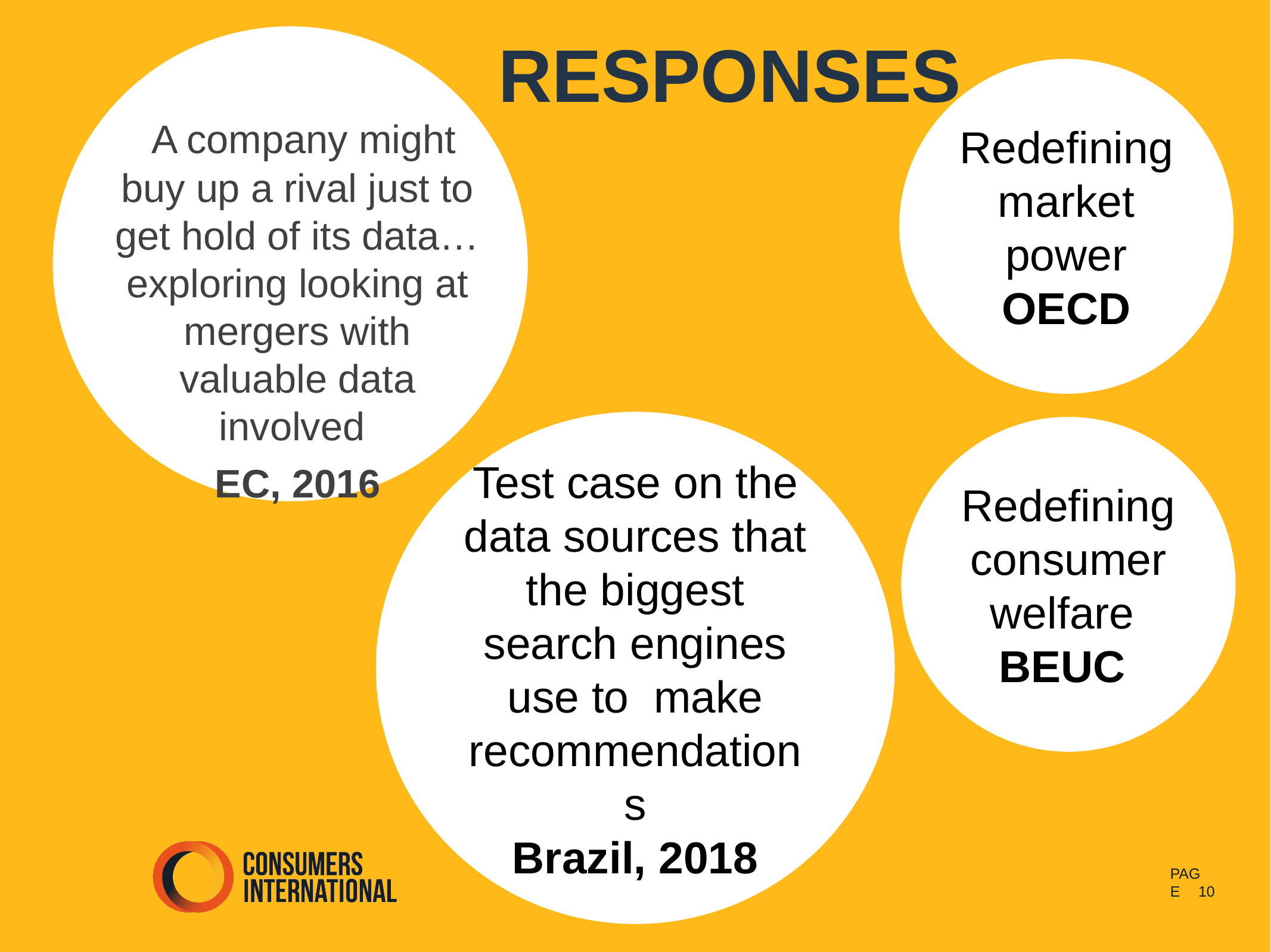

Responses
Redefining market power
OECD
 A company might buy up a rival just to get hold of its data… exploring looking at mergers with valuable data involved
EC, 2016
Test case on the data sources that the biggest search engines use to  make recommendations
Brazil, 2018
Redefining consumer welfare
BEUC

10